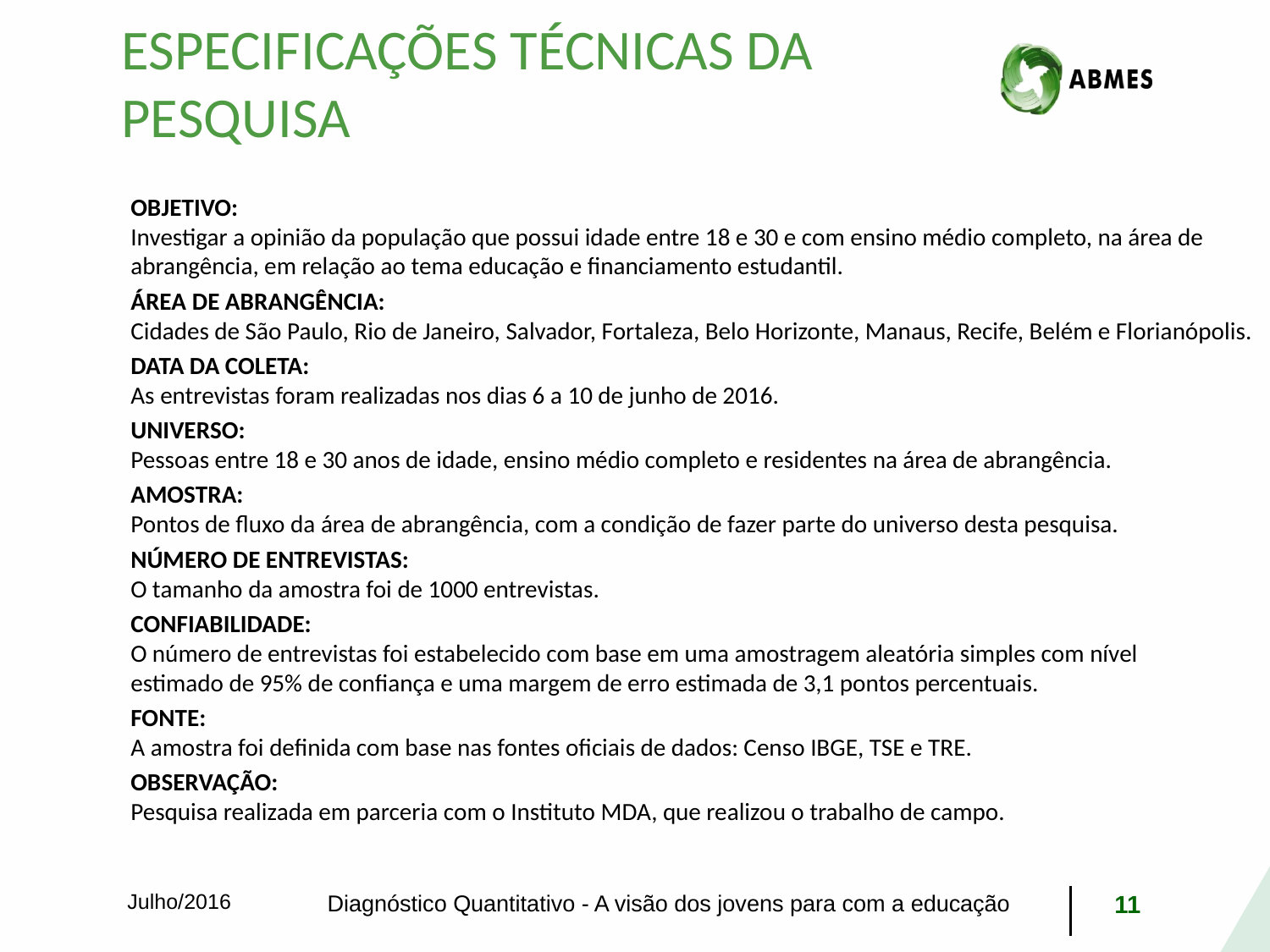

# Especificações técnicas da pesquisa
OBJETIVO:
Investigar a opinião da população que possui idade entre 18 e 30 e com ensino médio completo, na área de abrangência, em relação ao tema educação e financiamento estudantil.
ÁREA DE ABRANGÊNCIA:
Cidades de São Paulo, Rio de Janeiro, Salvador, Fortaleza, Belo Horizonte, Manaus, Recife, Belém e Florianópolis.
DATA DA COLETA:
As entrevistas foram realizadas nos dias 6 a 10 de junho de 2016.
UNIVERSO:
Pessoas entre 18 e 30 anos de idade, ensino médio completo e residentes na área de abrangência.
AMOSTRA:
Pontos de fluxo da área de abrangência, com a condição de fazer parte do universo desta pesquisa.
NÚMERO DE ENTREVISTAS:
O tamanho da amostra foi de 1000 entrevistas.
CONFIABILIDADE:
O número de entrevistas foi estabelecido com base em uma amostragem aleatória simples com nível
estimado de 95% de confiança e uma margem de erro estimada de 3,1 pontos percentuais.
FONTE:
A amostra foi definida com base nas fontes oficiais de dados: Censo IBGE, TSE e TRE.
OBSERVAÇÃO:
Pesquisa realizada em parceria com o Instituto MDA, que realizou o trabalho de campo.
Julho/2016
Diagnóstico Quantitativo - A visão dos jovens para com a educação
11